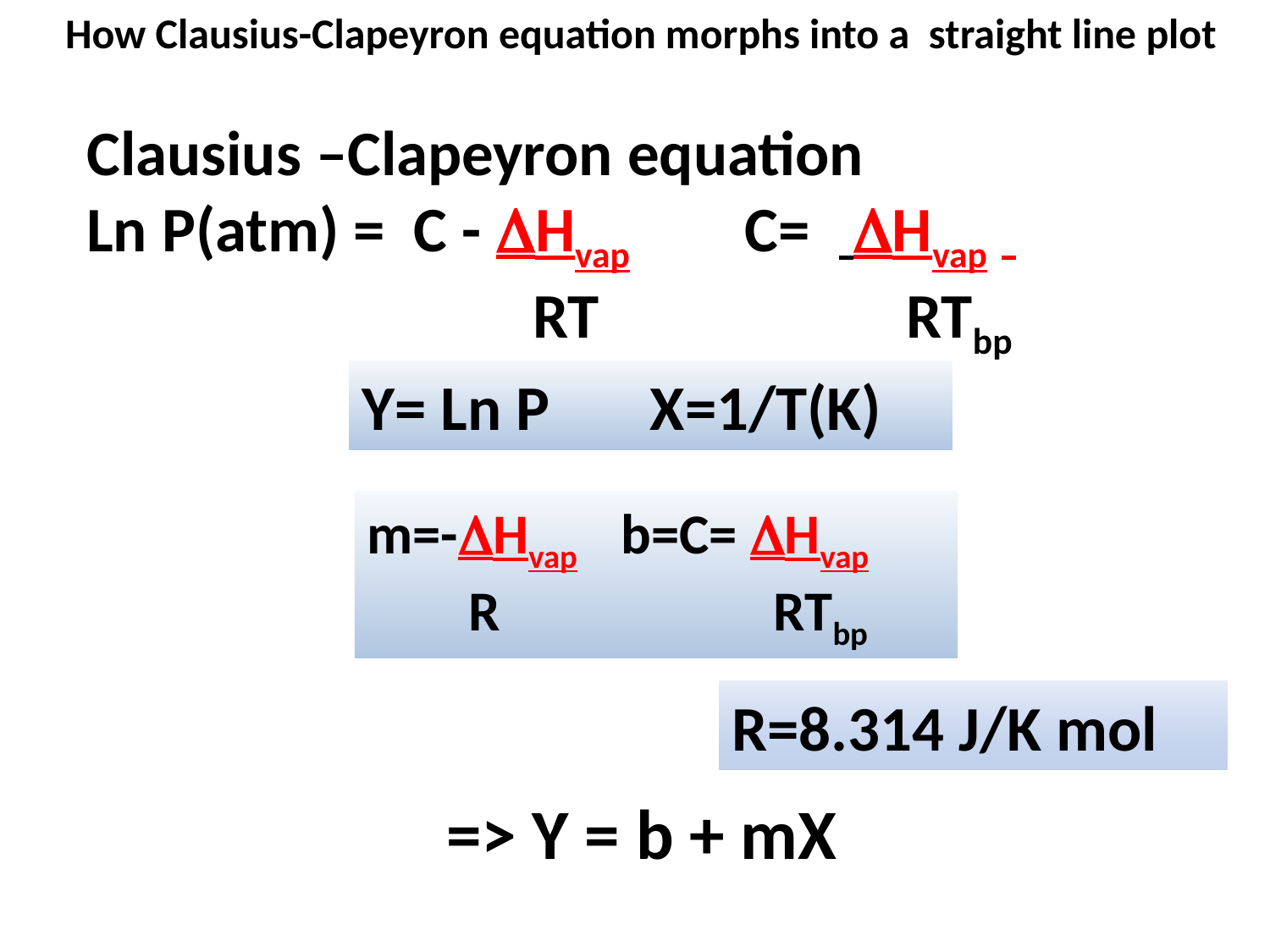

How Clausius-Clapeyron equation morphs into a  straight line plot
Clausius –Clapeyron equation
Ln P(atm) =  C - ΔHvap        C=   ΔHvap
                               RT 		    RTbp
Y= Ln P       X=1/T(K)
m=-ΔHvap	b=C= ΔHvap
        R		  RTbp
R=8.314 J/K mol
=> Y = b + mX